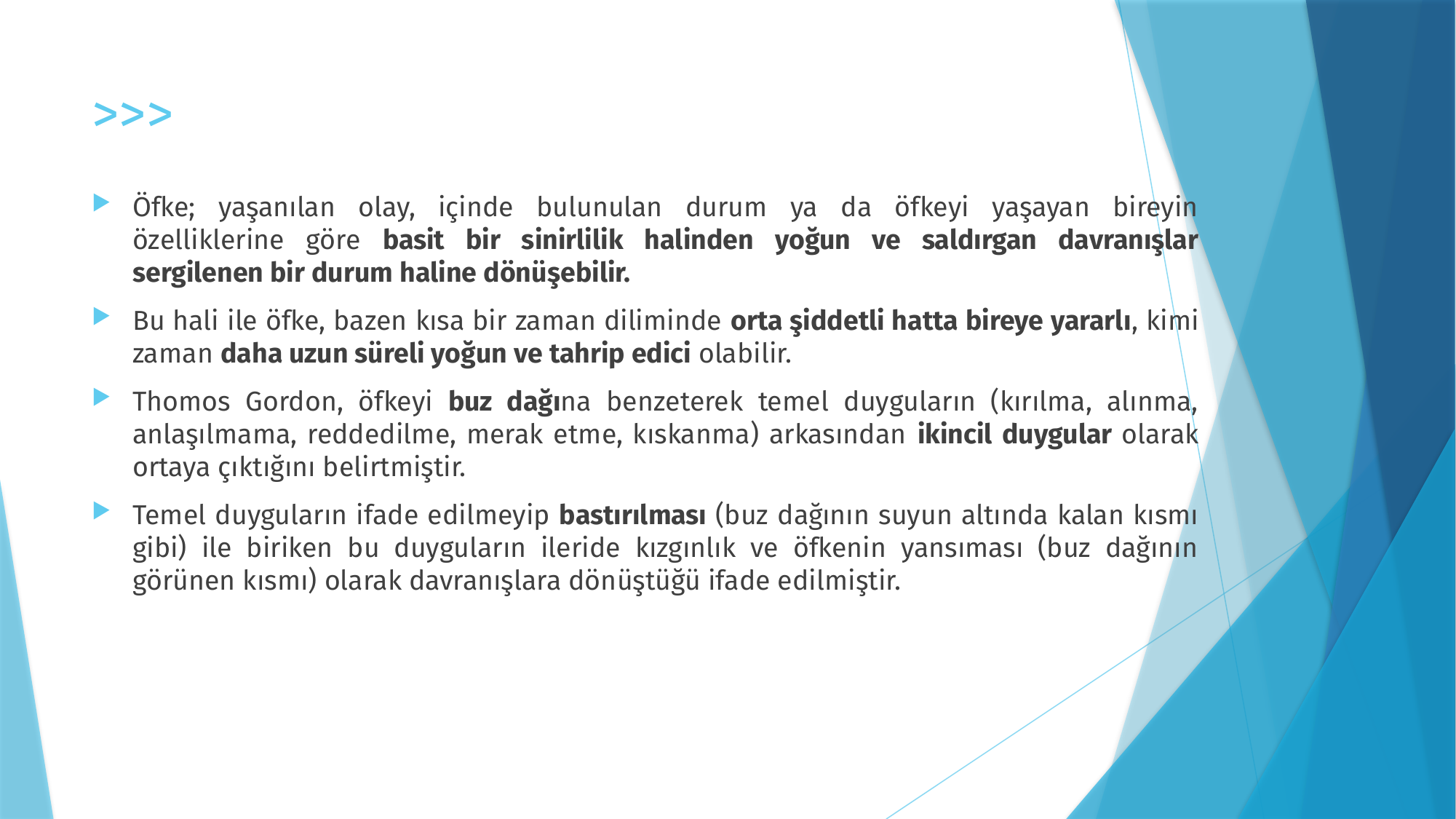

# >>>
Öfke; yaşanılan olay, içinde bulunulan durum ya da öfkeyi yaşayan bireyin özelliklerine göre basit bir sinirlilik halinden yoğun ve saldırgan davranışlar sergilenen bir durum haline dönüşebilir.
Bu hali ile öfke, bazen kısa bir zaman diliminde orta şiddetli hatta bireye yararlı, kimi zaman daha uzun süreli yoğun ve tahrip edici olabilir.
Thomos Gordon, öfkeyi buz dağına benzeterek temel duyguların (kırılma, alınma, anlaşılmama, reddedilme, merak etme, kıskanma) arkasından ikincil duygular olarak ortaya çıktığını belirtmiştir.
Temel duyguların ifade edilmeyip bastırılması (buz dağının suyun altında kalan kısmı gibi) ile biriken bu duyguların ileride kızgınlık ve öfkenin yansıması (buz dağının görünen kısmı) olarak davranışlara dönüştüğü ifade edilmiştir.